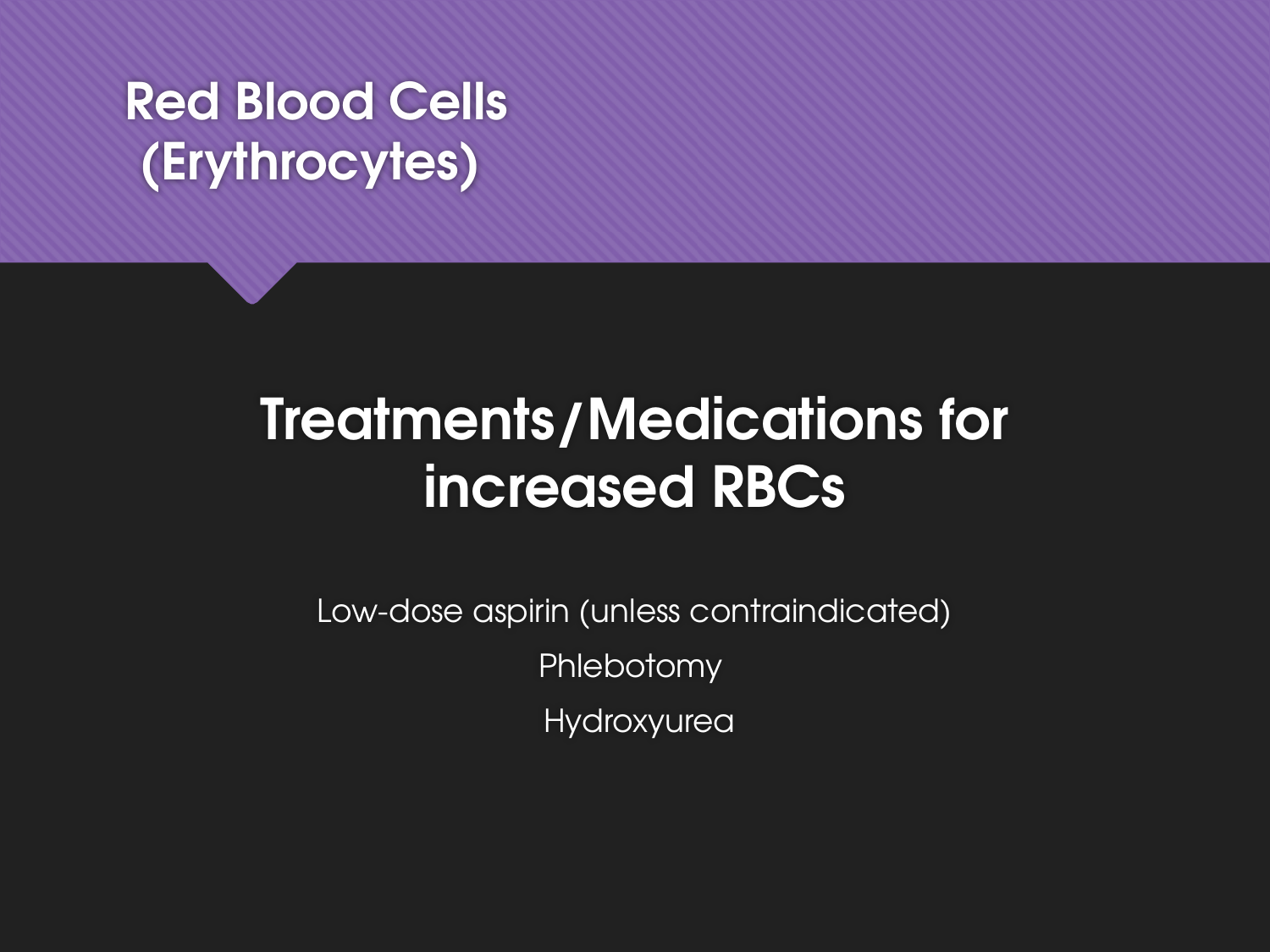

# Red Blood Cells (Erythrocytes)
Treatments/Medications for increased RBCs

Low-dose aspirin (unless contraindicated)
Phlebotomy
 Hydroxyurea